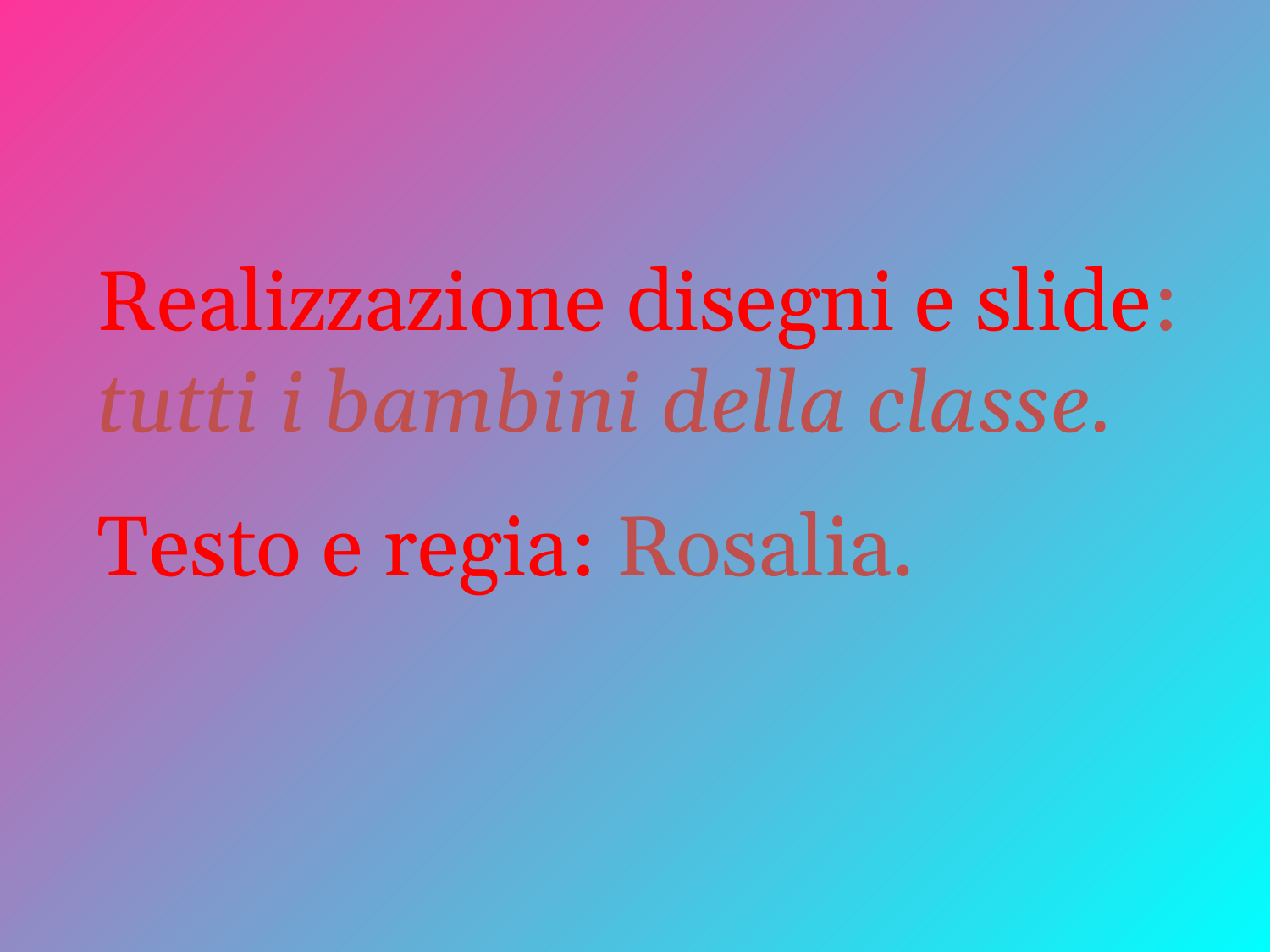

Realizzazione disegni e slide: tutti i bambini della classe.
Testo e regia: Rosalia.